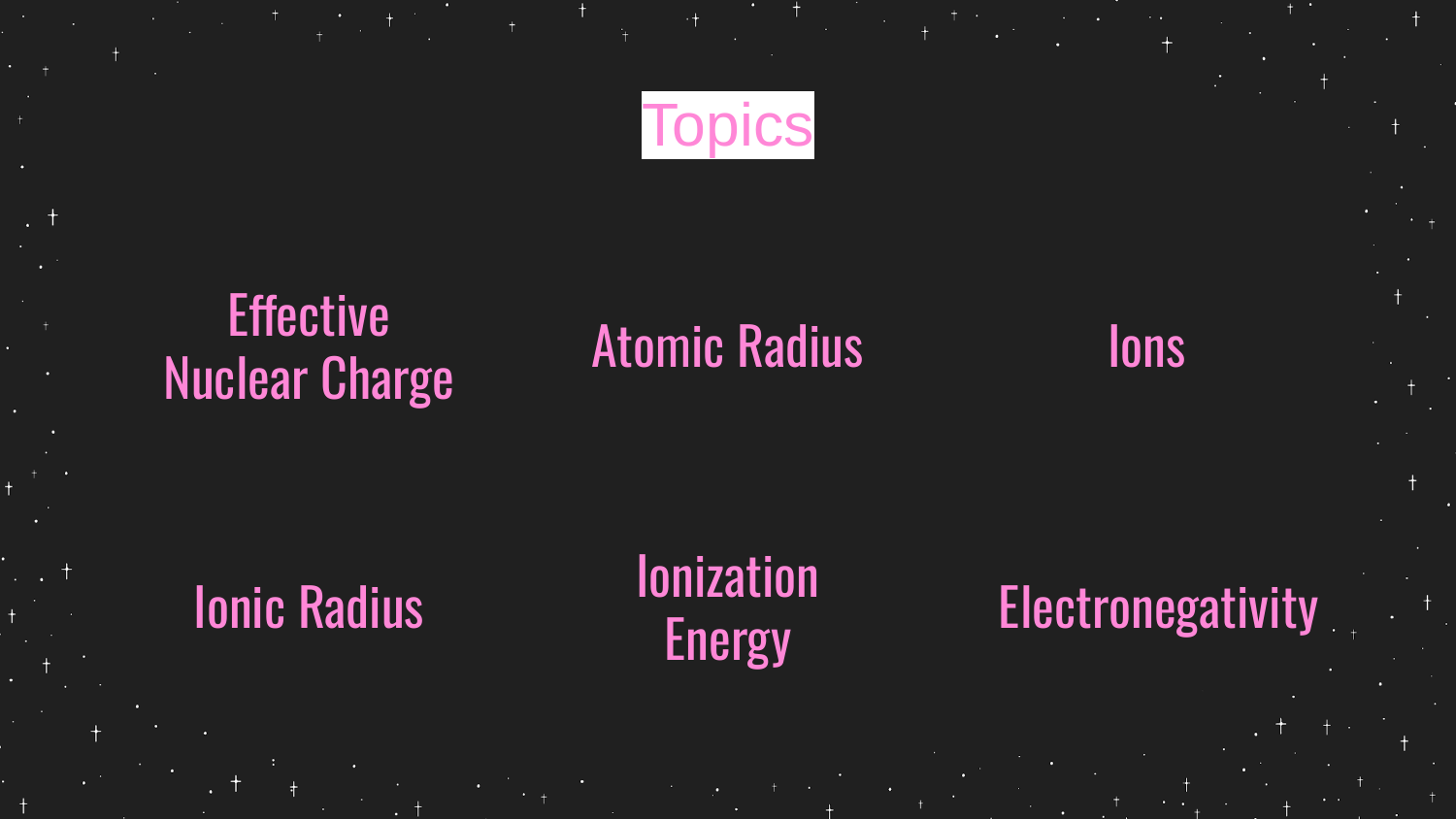

# Topics
Effective Nuclear Charge
Atomic Radius
Ions
Ionic Radius
Ionization Energy
Electronegativity